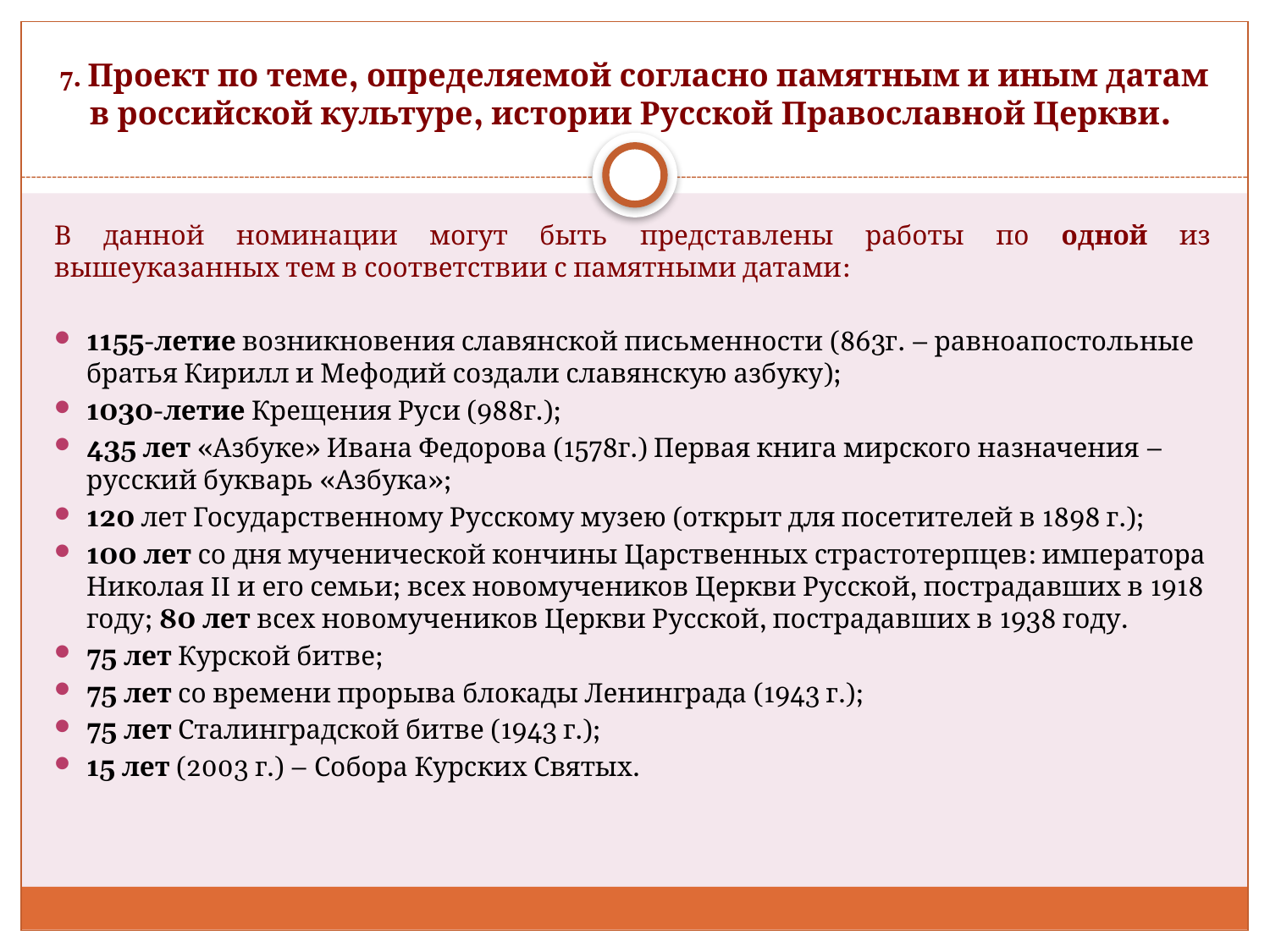

# 7. Проект по теме, определяемой согласно памятным и иным датам в российской культуре, истории Русской Православной Церкви.
В данной номинации могут быть представлены работы по одной из вышеуказанных тем в соответствии с памятными датами:

1155-летие возникновения славянской письменности (863г. – равноапостольные братья Кирилл и Мефодий создали славянскую азбуку);
1030-летие Крещения Руси (988г.);
435 лет «Азбуке» Ивана Федорова (1578г.) Первая книга мирского назначения – русский букварь «Азбука»;
120 лет Государственному Русскому музею (открыт для посетителей в 1898 г.);
100 лет со дня мученической кончины Царственных страстотерпцев: императора Николая II и его семьи; всех новомучеников Церкви Русской, пострадавших в 1918 году; 80 лет всех новомучеников Церкви Русской, пострадавших в 1938 году.
75 лет Курской битве;
75 лет со времени прорыва блокады Ленинграда (1943 г.);
75 лет Сталинградской битве (1943 г.);
15 лет (2003 г.) – Собора Курских Святых.